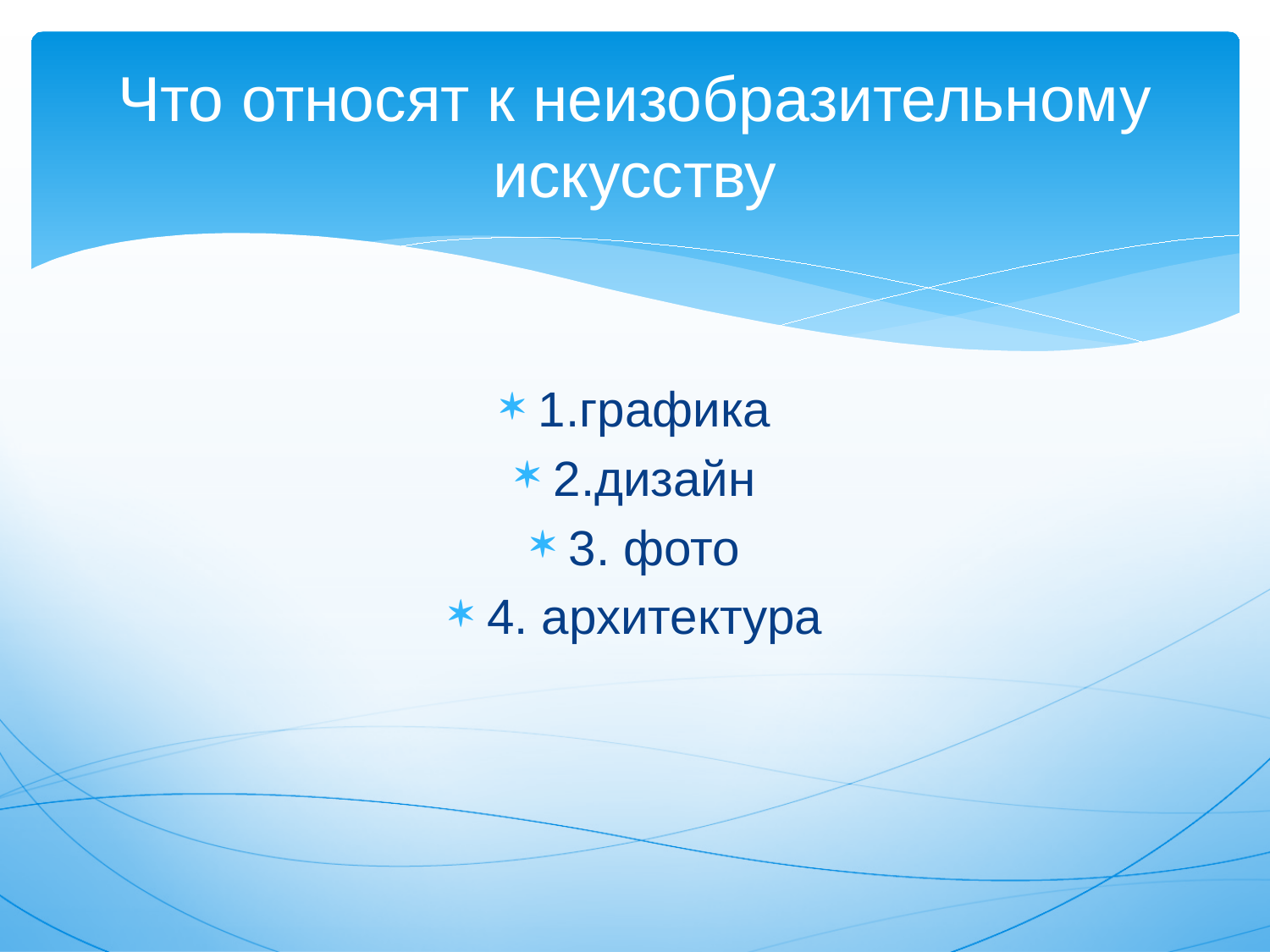

# Что относят к неизобразительному искусству
1.графика
2.дизайн
3. фото
4. архитектура